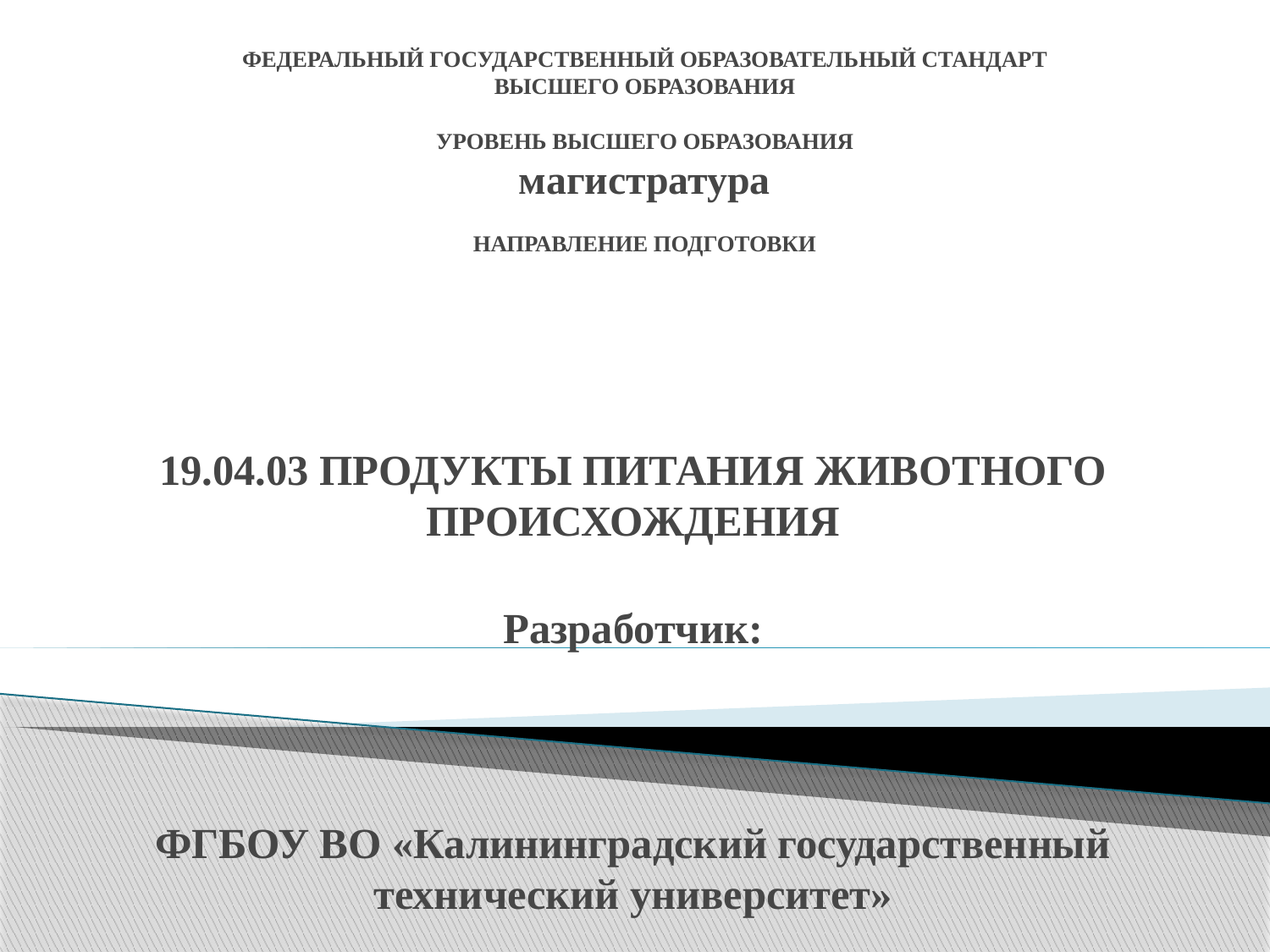

# ФЕДЕРАЛЬНЫЙ ГОСУДАРСТВЕННЫЙ ОБРАЗОВАТЕЛЬНЫЙ СТАНДАРТ ВЫСШЕГО ОБРАЗОВАНИЯ   УРОВЕНЬ ВЫСШЕГО ОБРАЗОВАНИЯ магистратура   НАПРАВЛЕНИЕ ПОДГОТОВКИ
19.04.03 ПРОДУКТЫ ПИТАНИЯ ЖИВОТНОГО ПРОИСХОЖДЕНИЯ

Разработчик:

ФГБОУ ВО «Калининградский государственный технический университет»